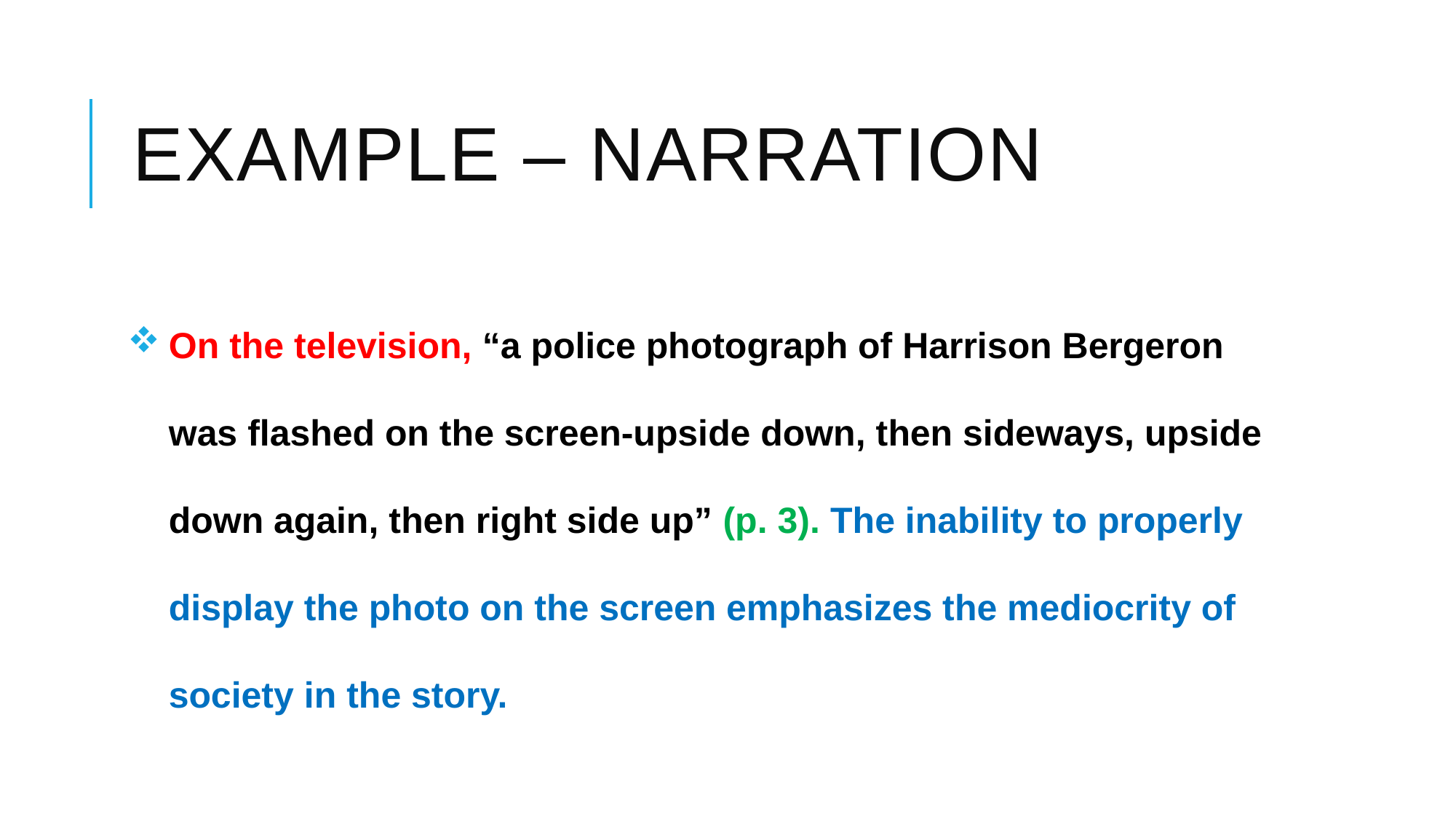

# Example – Narration
On the television, “a police photograph of Harrison Bergeron was flashed on the screen-upside down, then sideways, upside down again, then right side up” (p. 3). The inability to properly display the photo on the screen emphasizes the mediocrity of society in the story.